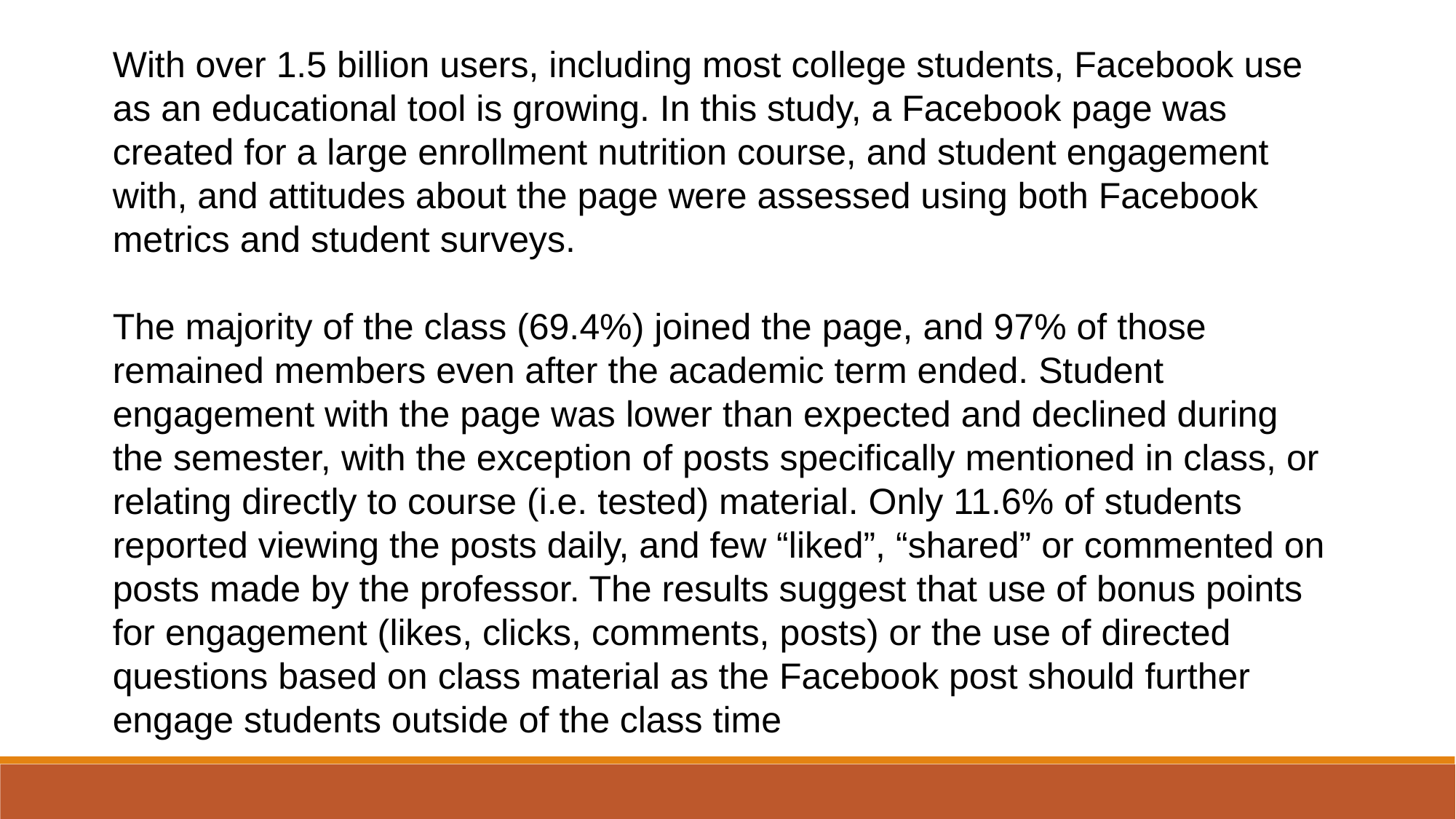

With over 1.5 billion users, including most college students, Facebook use as an educational tool is growing. In this study, a Facebook page was created for a large enrollment nutrition course, and student engagement with, and attitudes about the page were assessed using both Facebook metrics and student surveys.

The majority of the class (69.4%) joined the page, and 97% of those remained members even after the academic term ended. Student engagement with the page was lower than expected and declined during the semester, with the exception of posts specifically mentioned in class, or relating directly to course (i.e. tested) material. Only 11.6% of students reported viewing the posts daily, and few “liked”, “shared” or commented on posts made by the professor. The results suggest that use of bonus points for engagement (likes, clicks, comments, posts) or the use of directed questions based on class material as the Facebook post should further engage students outside of the class time